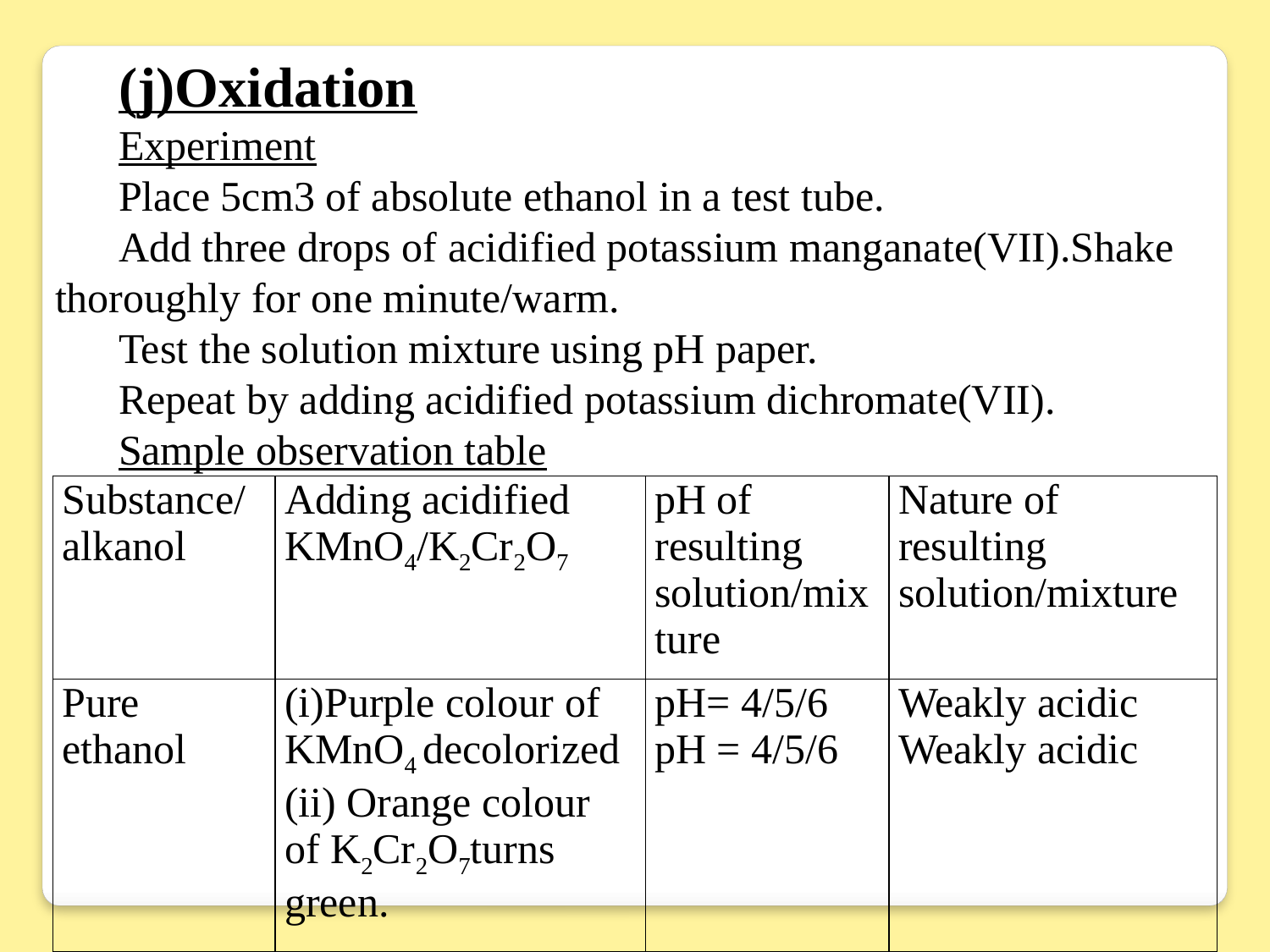

(j)Oxidation
Experiment
Place 5cm3 of absolute ethanol in a test tube.
Add three drops of acidified potassium manganate(VII).Shake thoroughly for one minute/warm.
Test the solution mixture using pH paper.
Repeat by adding acidified potassium dichromate(VII).
Sample observation table
| Substance/alkanol | Adding acidified KMnO4/K2Cr2O7 | pH of resulting solution/mixture | Nature of resulting solution/mixture |
| --- | --- | --- | --- |
| Pure ethanol | (i)Purple colour of KMnO4 decolorized (ii) Orange colour of K2Cr2O7turns green. | pH= 4/5/6 pH = 4/5/6 | Weakly acidic Weakly acidic |